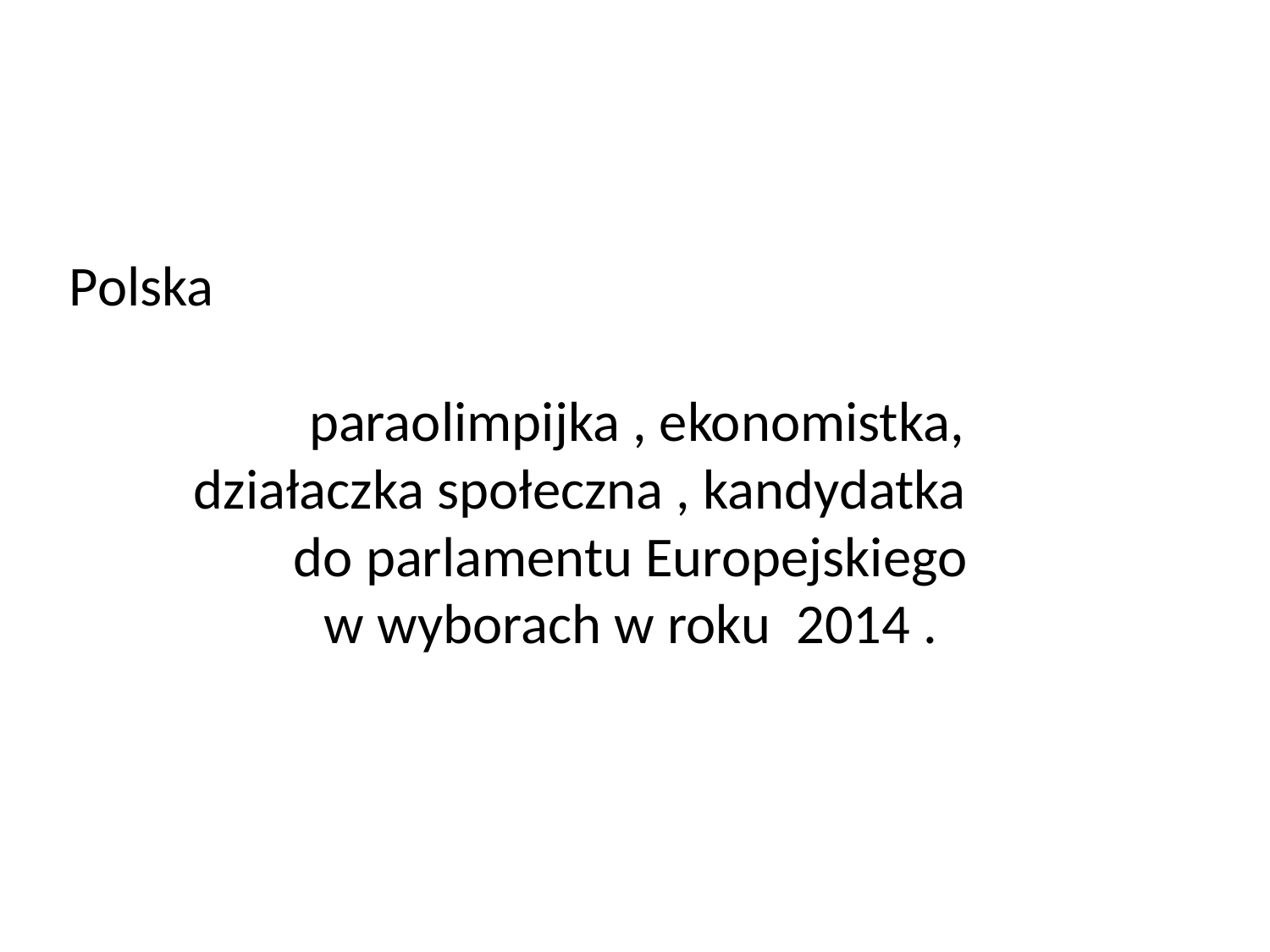

# Polska paraolimpijka , ekonomistka, działaczka społeczna , kandydatka do parlamentu Europejskiego w wyborach w roku  2014 .